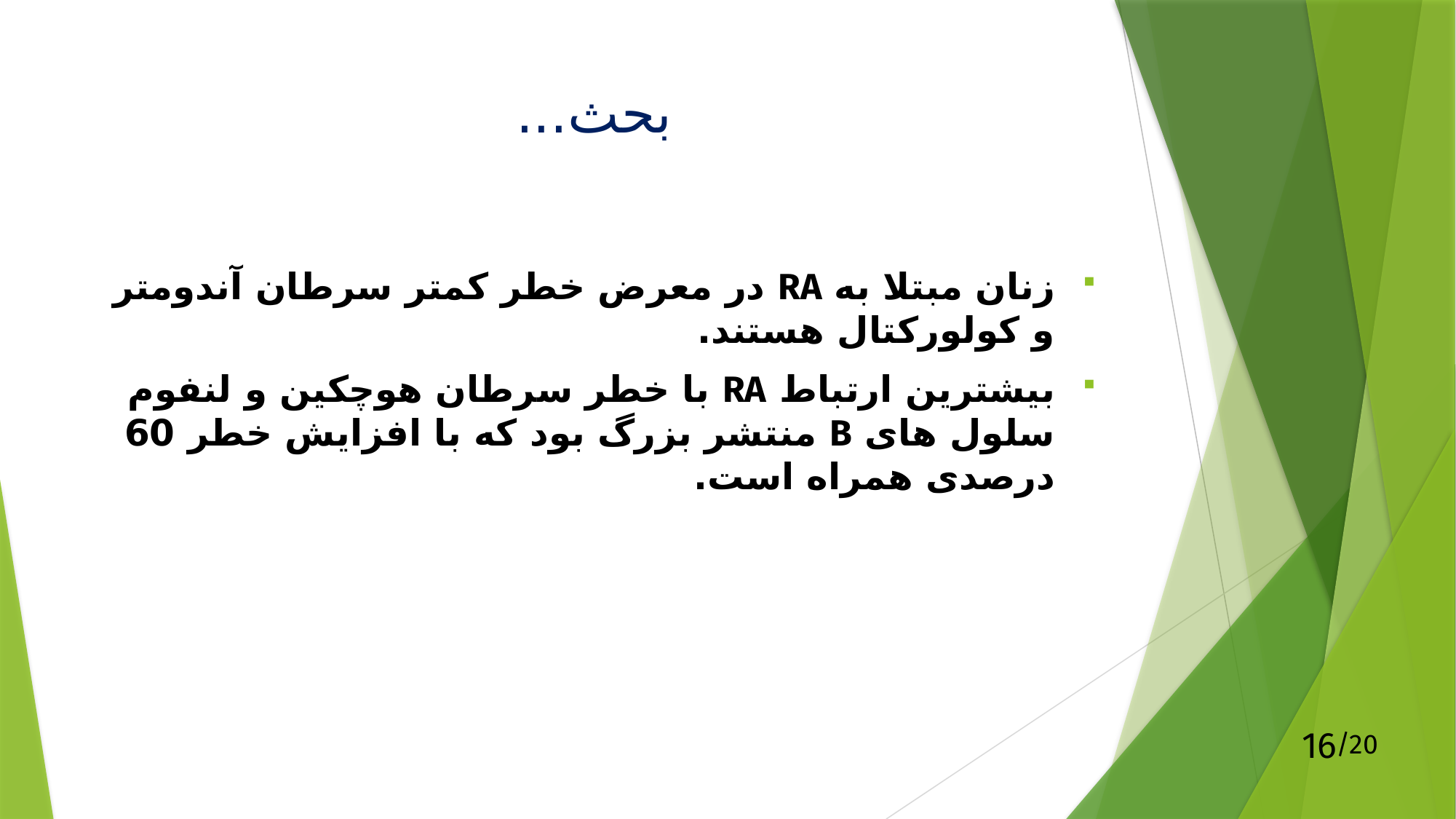

# بحث...
زنان مبتلا به RA در معرض خطر کمتر سرطان آندومتر و کولورکتال هستند.
بیشترین ارتباط RA با خطر سرطان هوچکین و لنفوم سلول های B منتشر بزرگ بود که با افزایش خطر 60 درصدی همراه است.

16